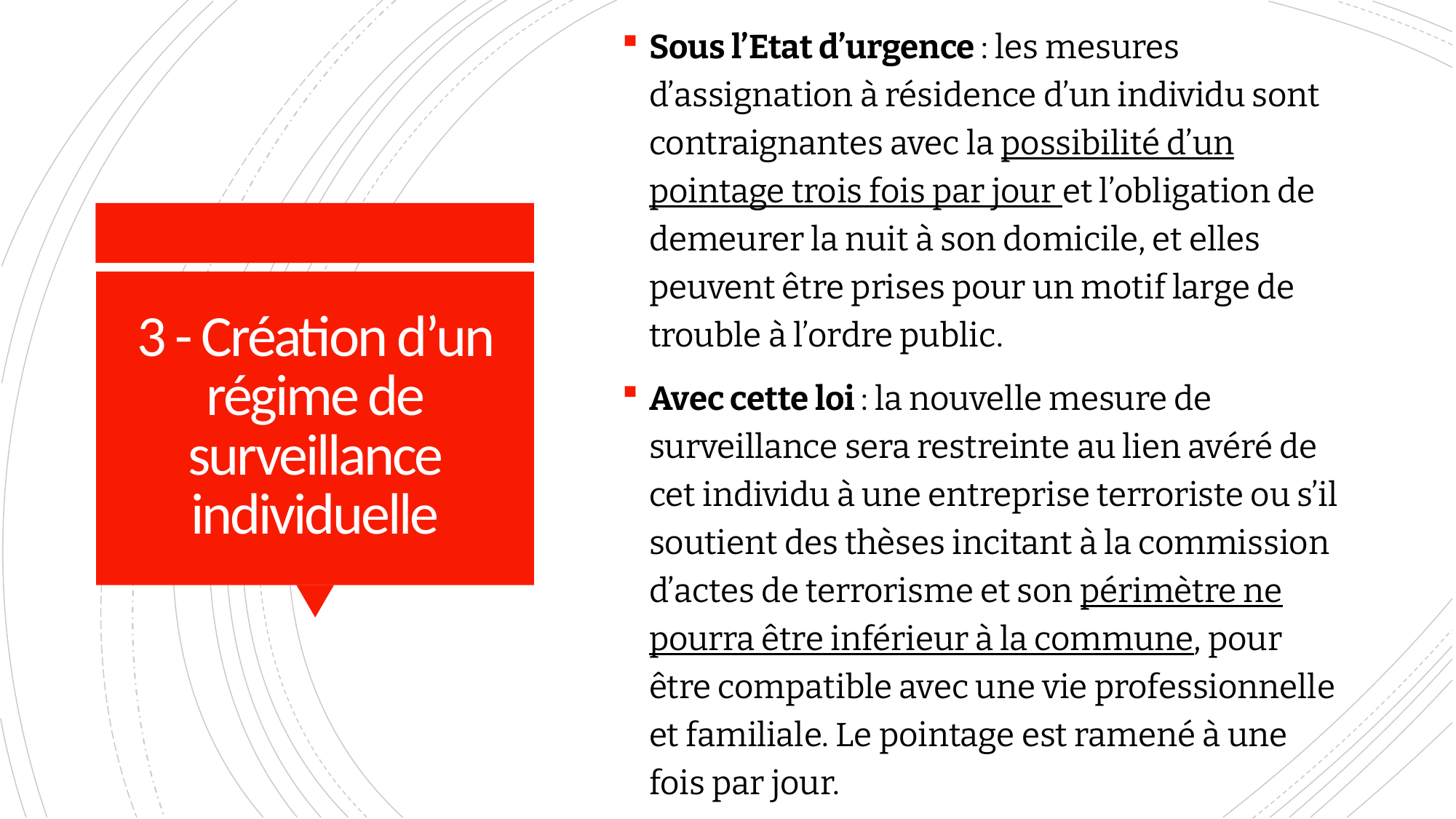

Sous l’Etat d’urgence : les mesures d’assignation à résidence d’un individu sont contraignantes avec la possibilité d’un pointage trois fois par jour et l’obligation de demeurer la nuit à son domicile, et elles peuvent être prises pour un motif large de trouble à l’ordre public.
Avec cette loi : la nouvelle mesure de surveillance sera restreinte au lien avéré de cet individu à une entreprise terroriste ou s’il soutient des thèses incitant à la commission d’actes de terrorisme et son périmètre ne pourra être inférieur à la commune, pour être compatible avec une vie professionnelle et familiale. Le pointage est ramené à une fois par jour.
# 3 - Création d’un régime de surveillance individuelle